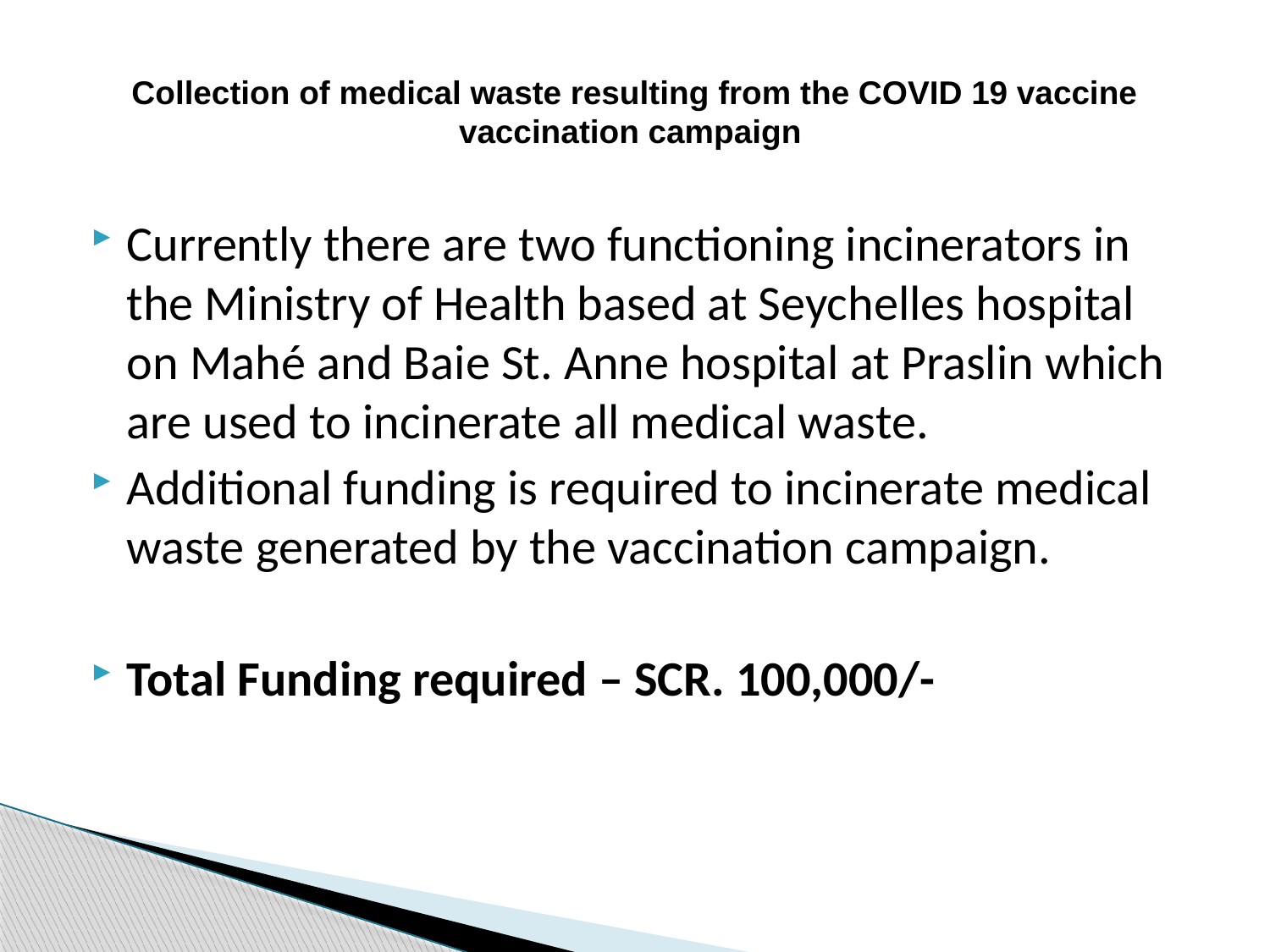

# Collection of medical waste resulting from the COVID 19 vaccine vaccination campaign
Currently there are two functioning incinerators in the Ministry of Health based at Seychelles hospital on Mahé and Baie St. Anne hospital at Praslin which are used to incinerate all medical waste.
Additional funding is required to incinerate medical waste generated by the vaccination campaign.

Total Funding required – SCR. 100,000/-